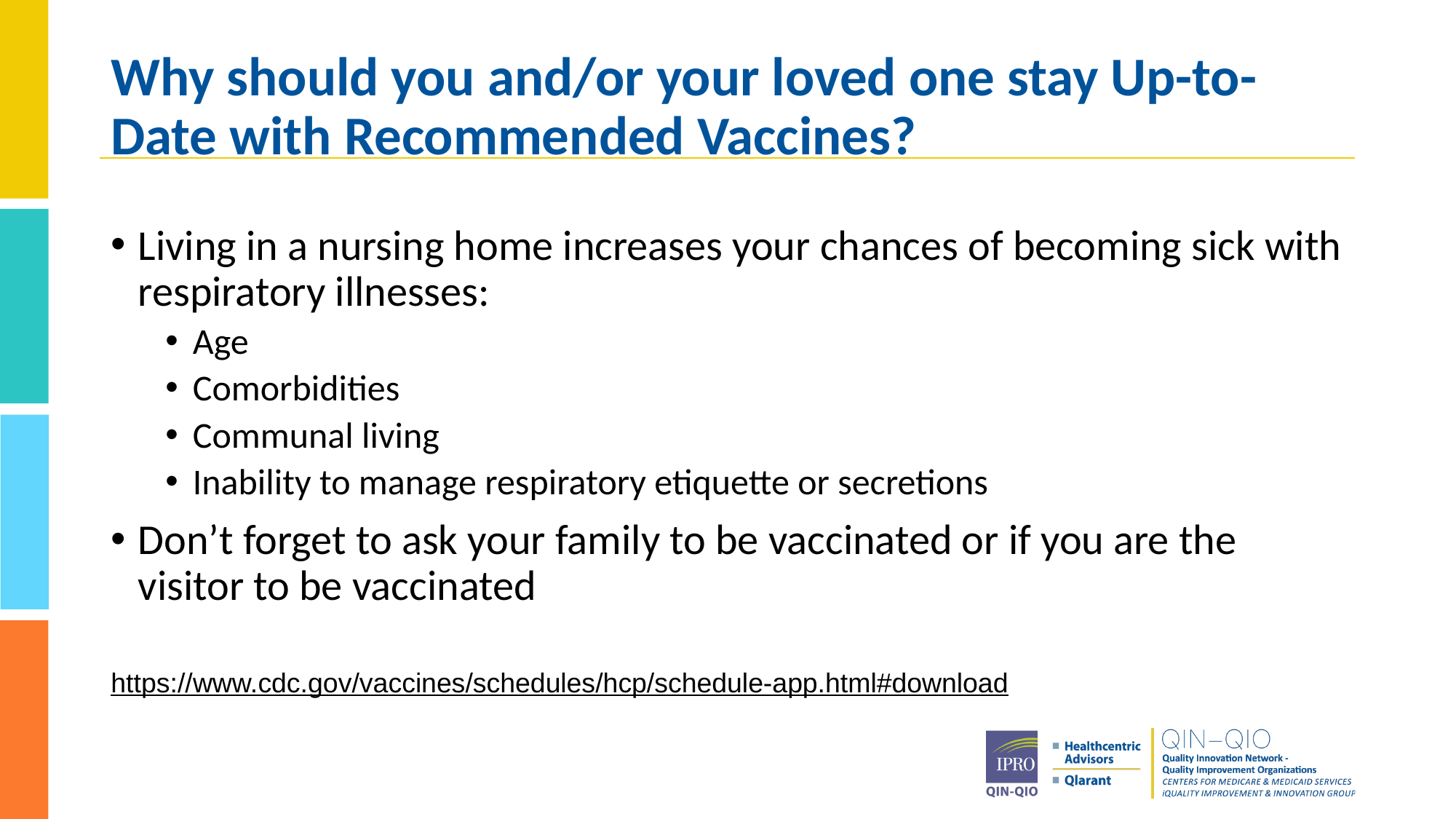

# Why should you and/or your loved one stay Up-to-Date with Recommended Vaccines?
Living in a nursing home increases your chances of becoming sick with respiratory illnesses:
Age
Comorbidities
Communal living
Inability to manage respiratory etiquette or secretions
Don’t forget to ask your family to be vaccinated or if you are the visitor to be vaccinated

https://www.cdc.gov/vaccines/schedules/hcp/schedule-app.html#download